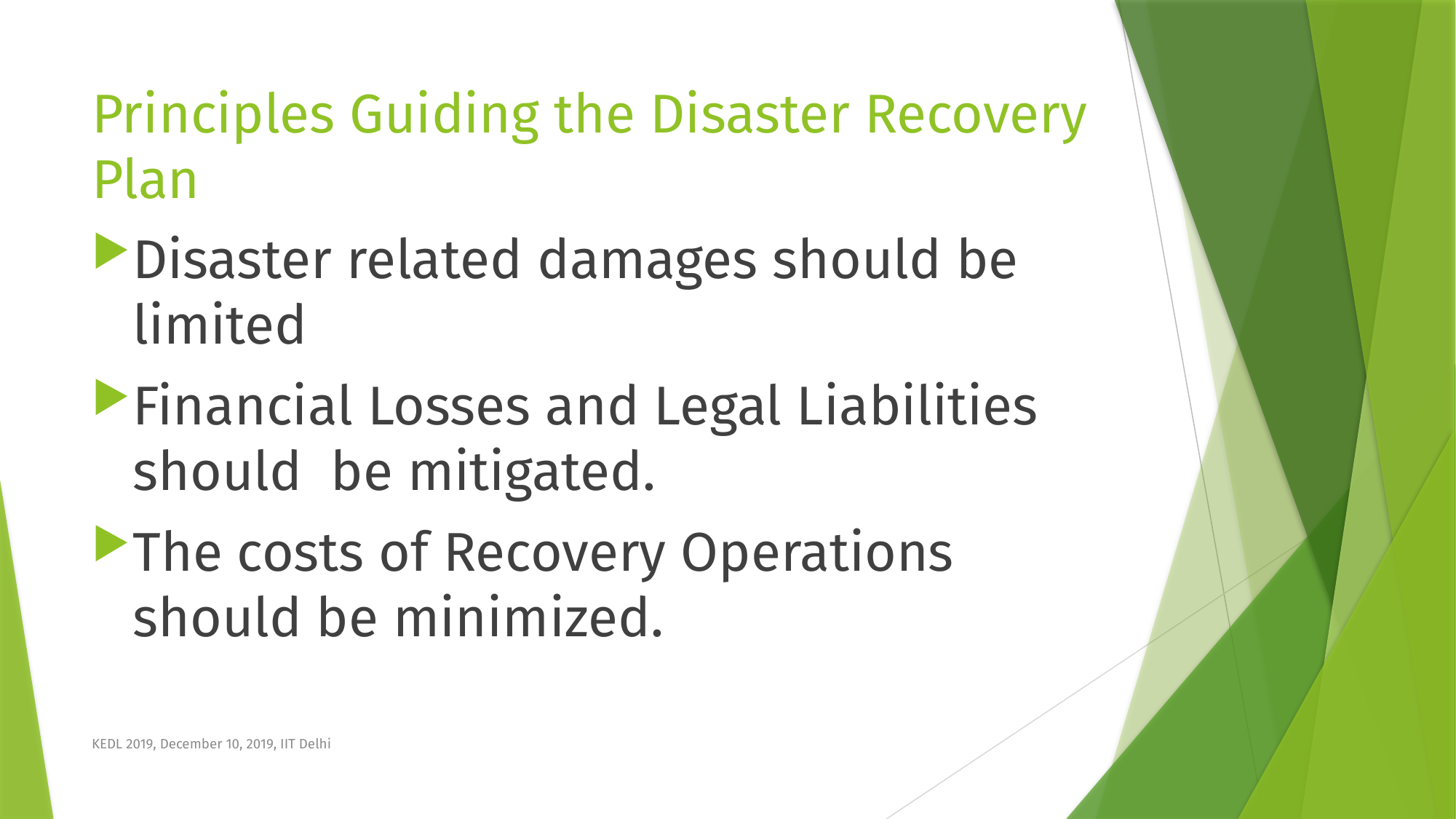

# Principles Guiding the Disaster Recovery Plan
Disaster related damages should be limited
Financial Losses and Legal Liabilities should  be mitigated.
The costs of Recovery Operations should be minimized.

KEDL 2019, December 10, 2019, IIT Delhi